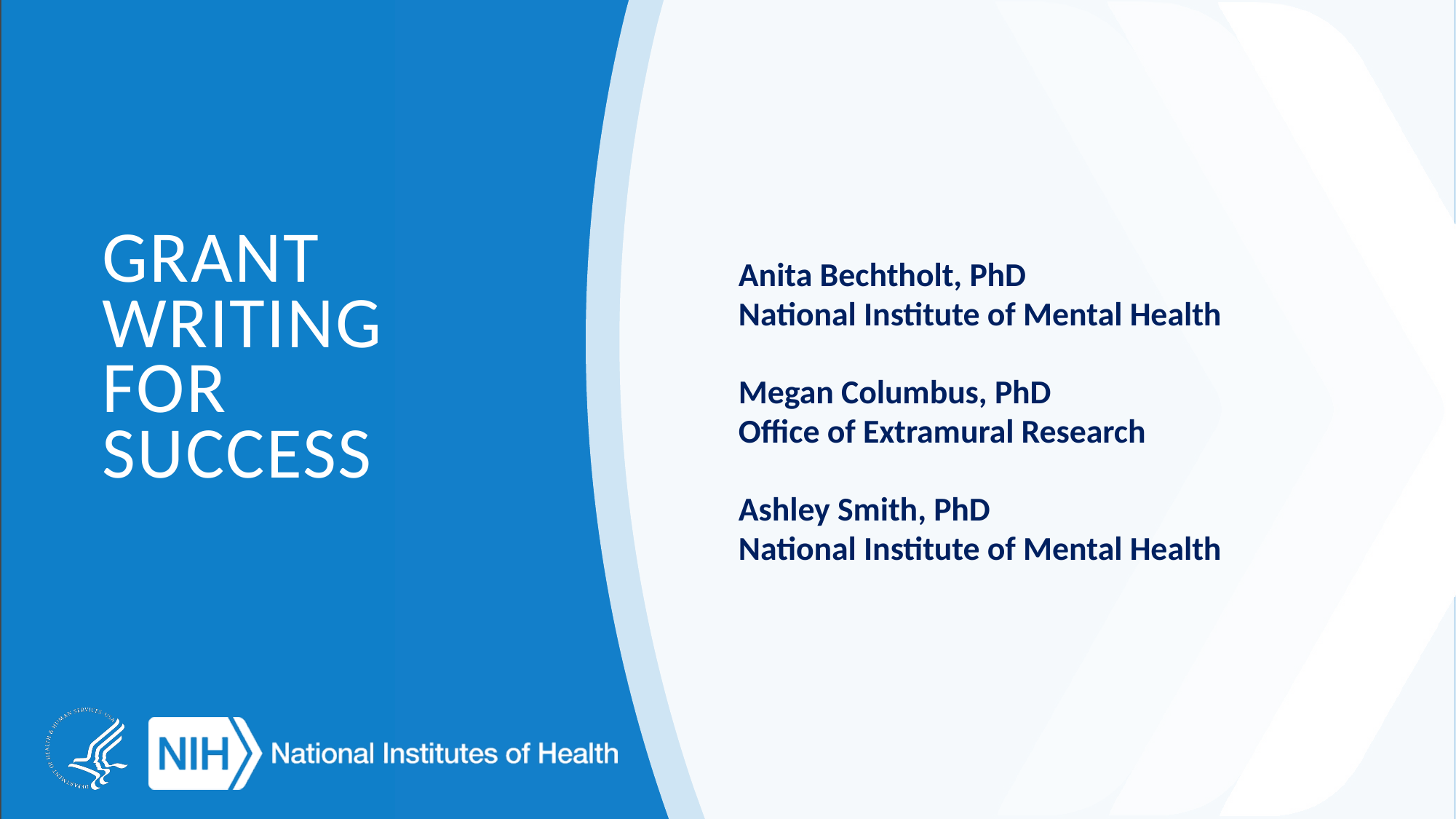

# GRANT WRITING FOR SUCCESS

Anita Bechtholt, PhD
National Institute of Mental Health

Megan Columbus, PhD
Office of Extramural Research

Ashley Smith, PhD
National Institute of Mental Health